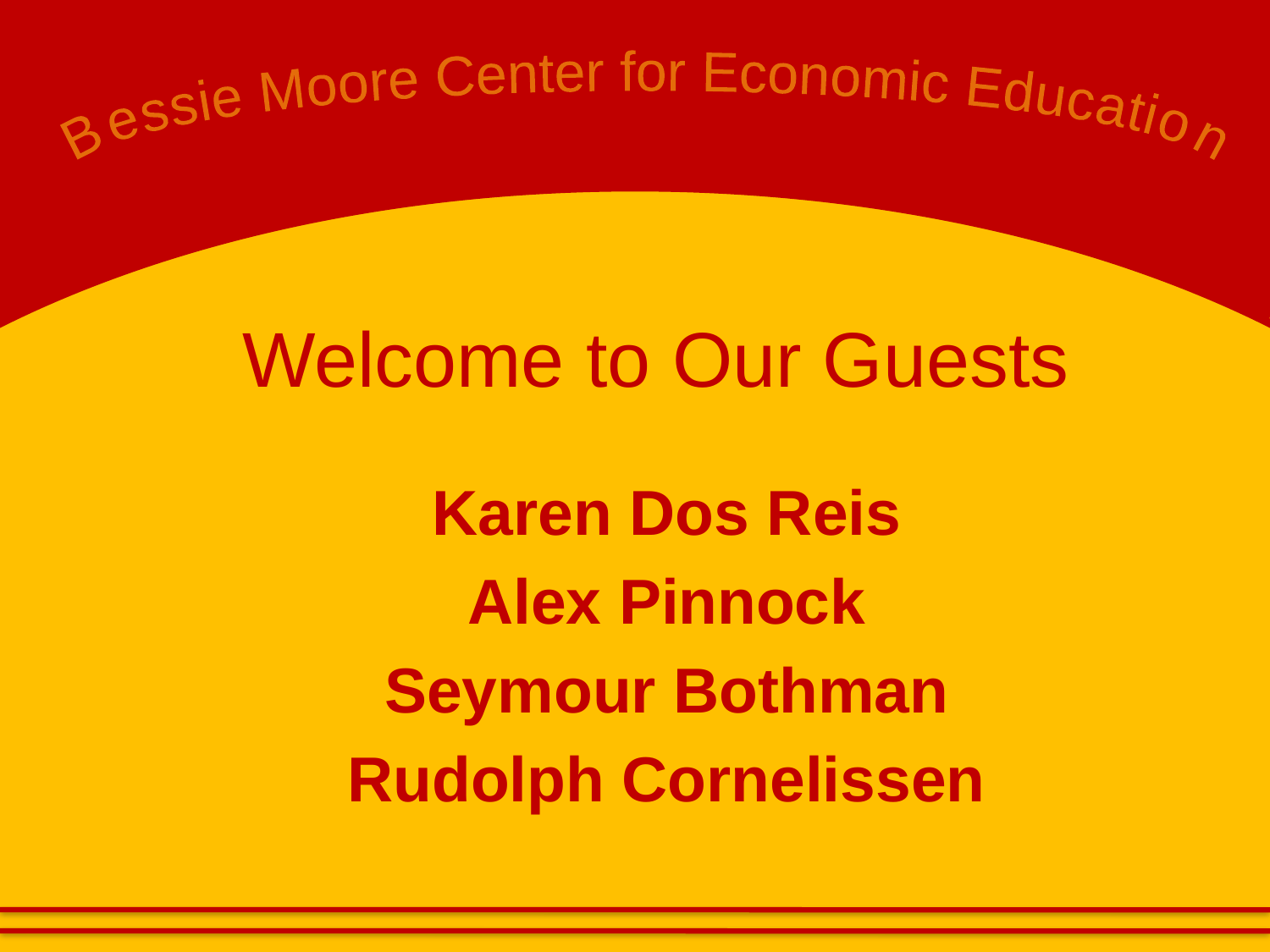

Bessie Moore Center for Economic Education

Welcome to Our Guests
Karen Dos Reis
Alex Pinnock
Seymour Bothman
Rudolph Cornelissen